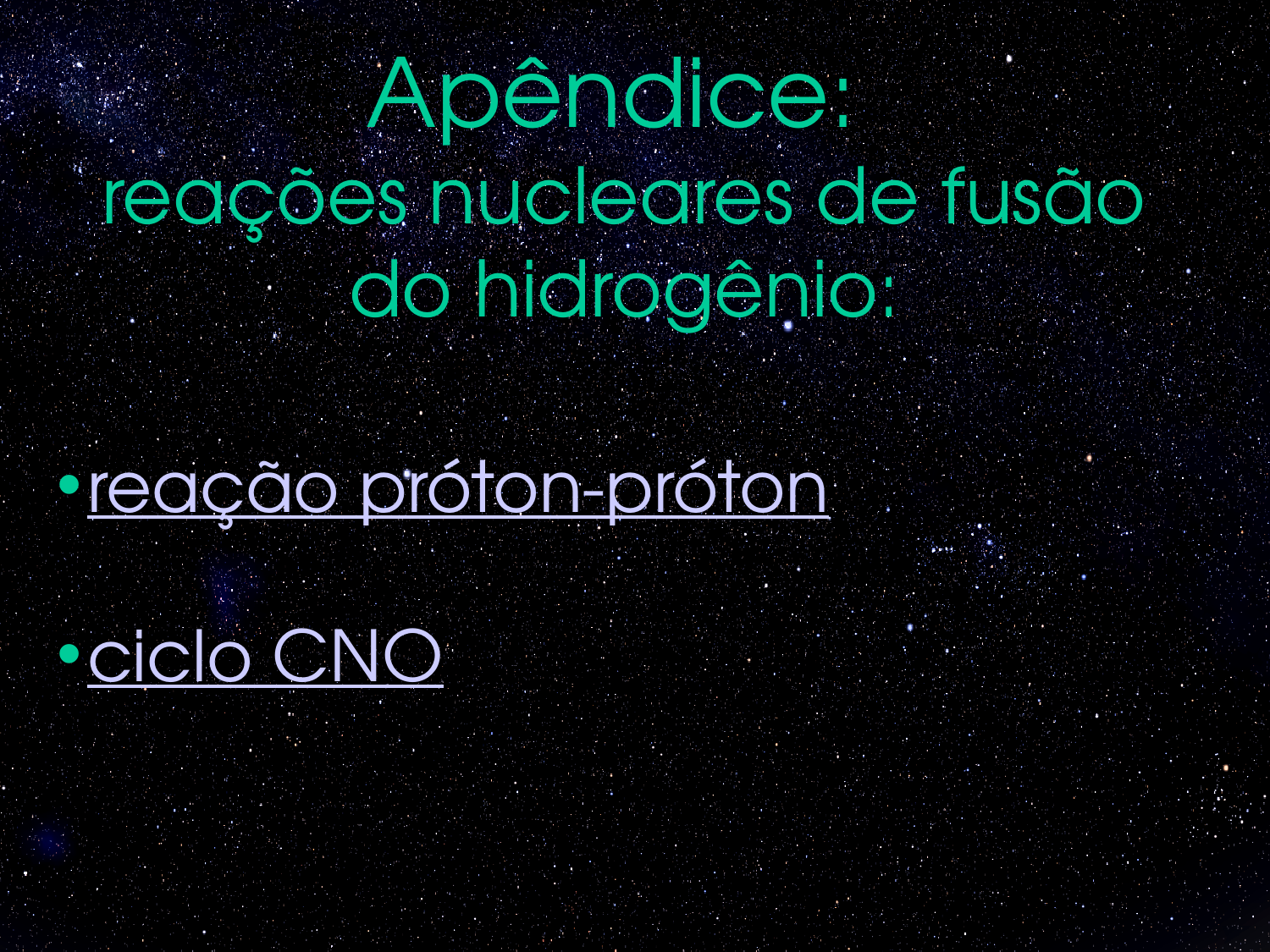

# Apêndice: reações nucleares de fusão do hidrogênio:
reação próton-próton

ciclo CNO